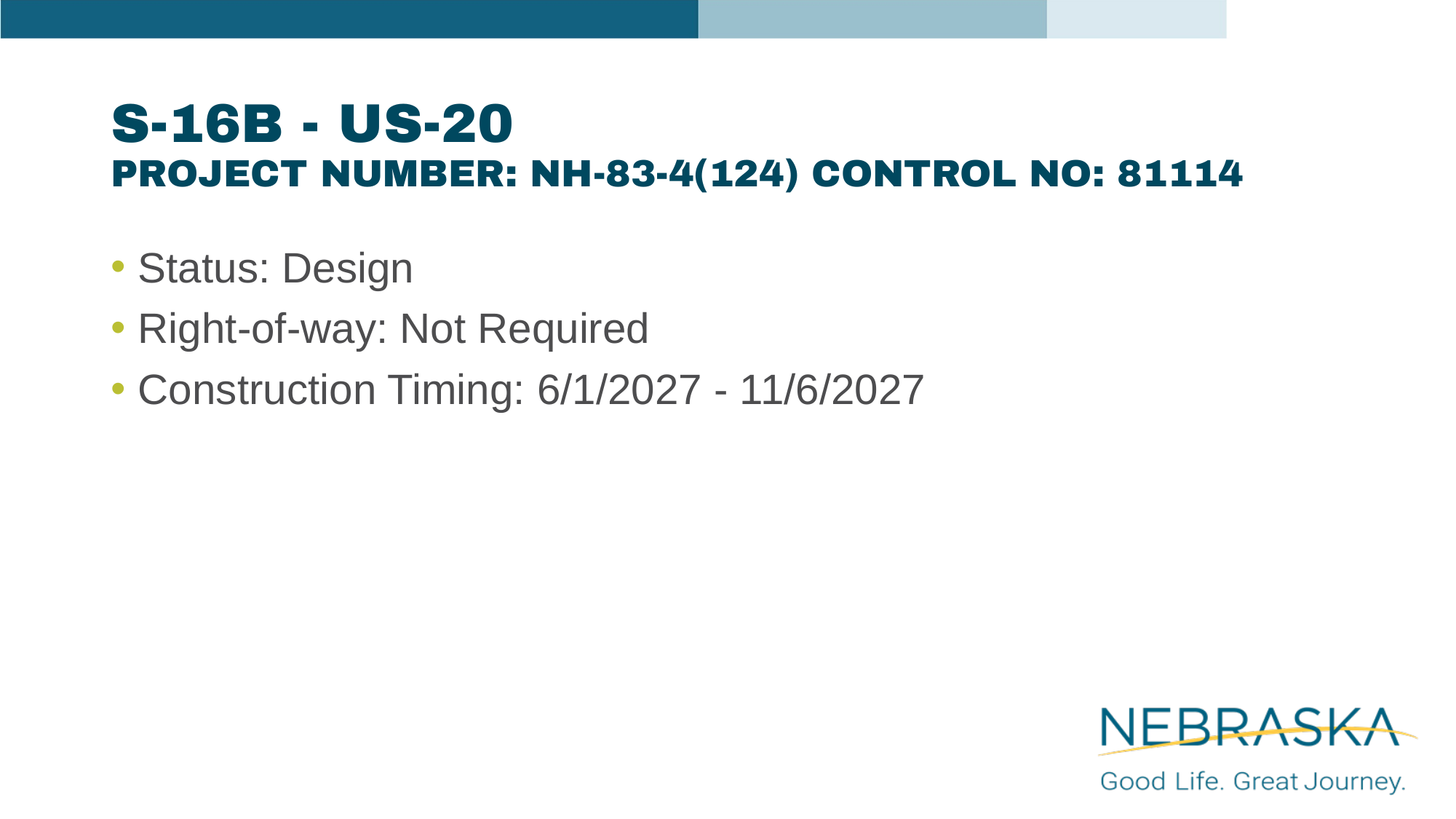

# S-16B - US-20 Project Number: NH-83-4(124) Control No: 81114
Status: Design
Right-of-way: Not Required
Construction Timing: 6/1/2027 - 11/6/2027